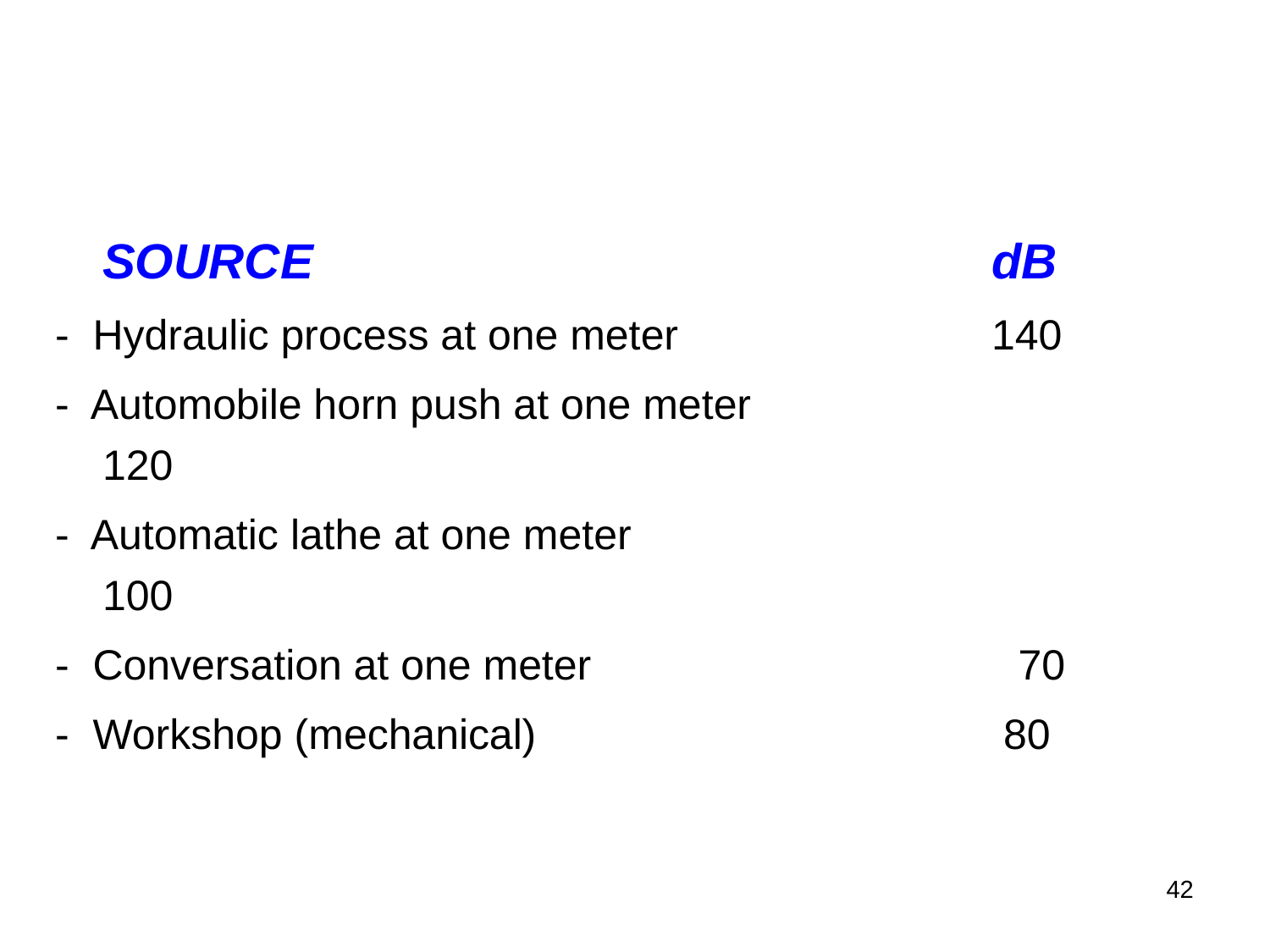

SOURCE						dB
-  Hydraulic process at one meter			140
-  Automobile horn push at one meter	            	120
-  Automatic lathe at one meter			            100
-  Conversation at one meter			             70
-  Workshop (mechanical)				 80
42